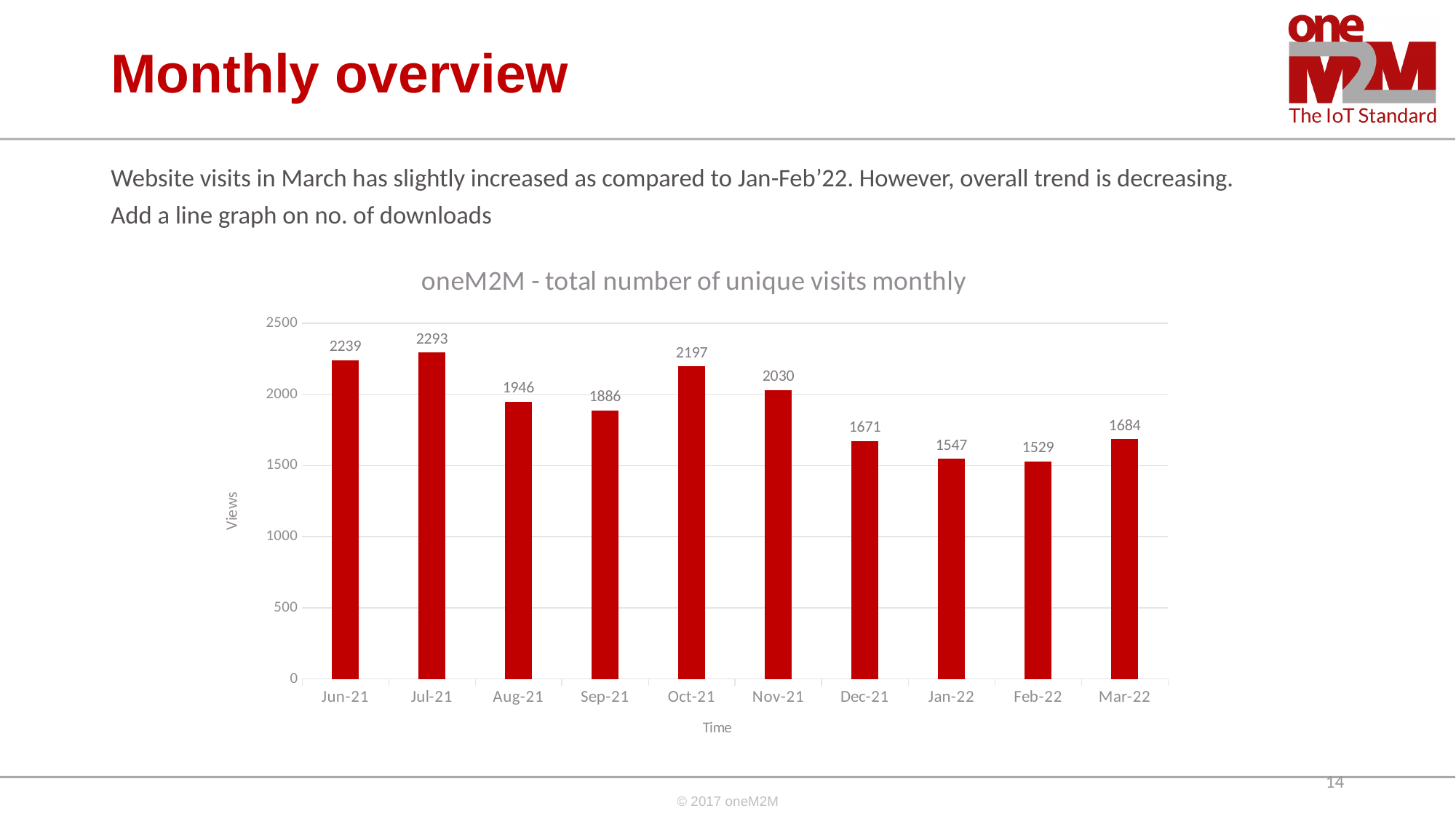

# Monthly overview
Website visits in March has slightly increased as compared to Jan-Feb’22. However, overall trend is decreasing.
Add a line graph on no. of downloads

### Chart: oneM2M - total number of unique visits monthly

| Category |  |
|---|---|
| 44348 | 2239.0 |
| 44378 | 2293.0 |
| 44409 | 1946.0 |
| 44440 | 1886.0 |
| 44470 | 2197.0 |
| 44501 | 2030.0 |
| 44531 | 1671.0 |
| 44562 | 1547.0 |
| 44593 | 1529.0 |
| 44621 | 1684.0 |
14